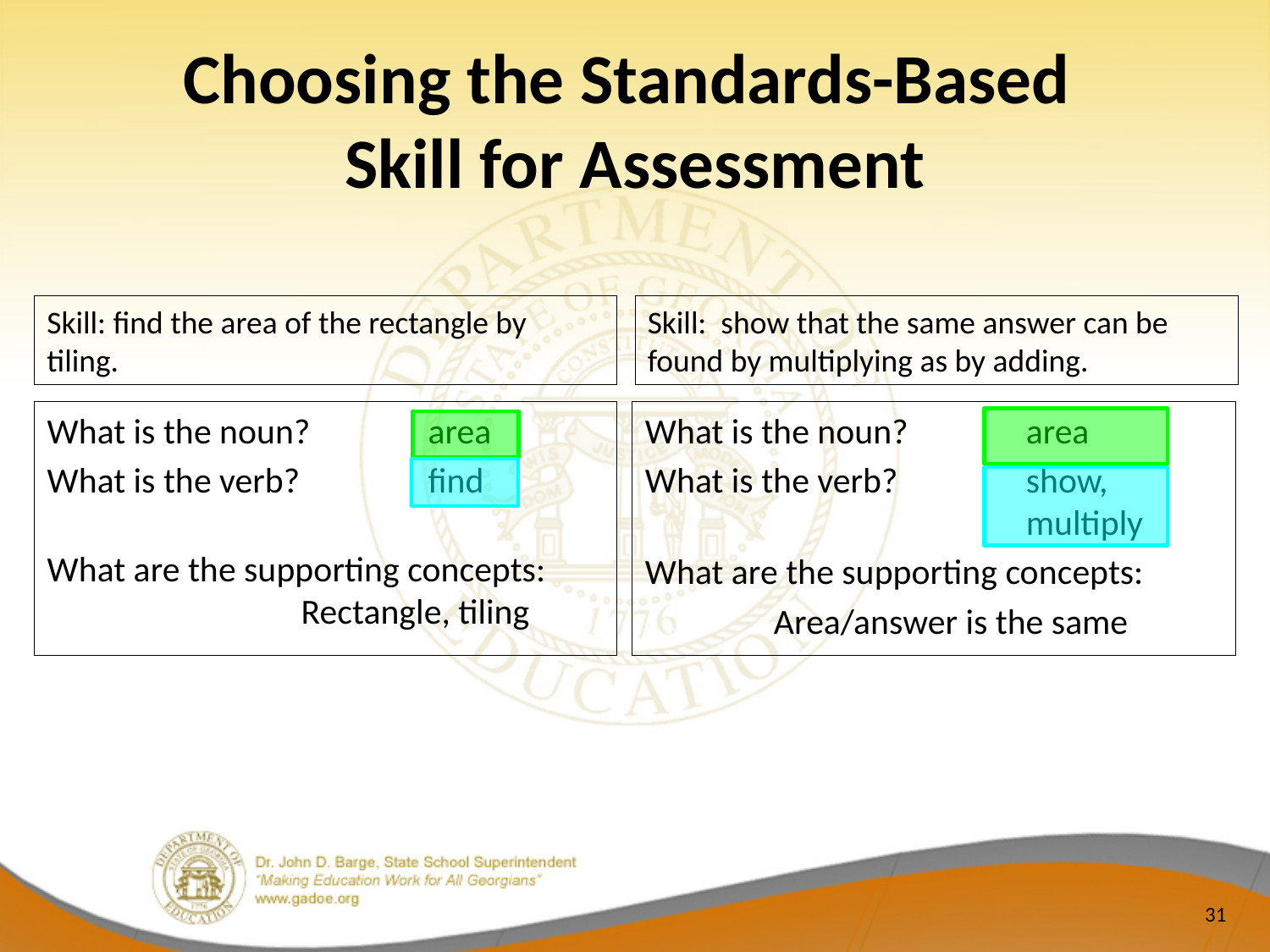

# Choosing the Standards-Based Skill for Assessment
Skill: find the area of the rectangle by tiling.
Skill:  show that the same answer can be found by multiplying as by adding.
What is the noun?	area
What is the verb?		show, 				multiply
What are the supporting concepts:
                Area/answer is the same
What is the noun?	area
What is the verb?		find

What are the supporting concepts: 			Rectangle, tiling

31